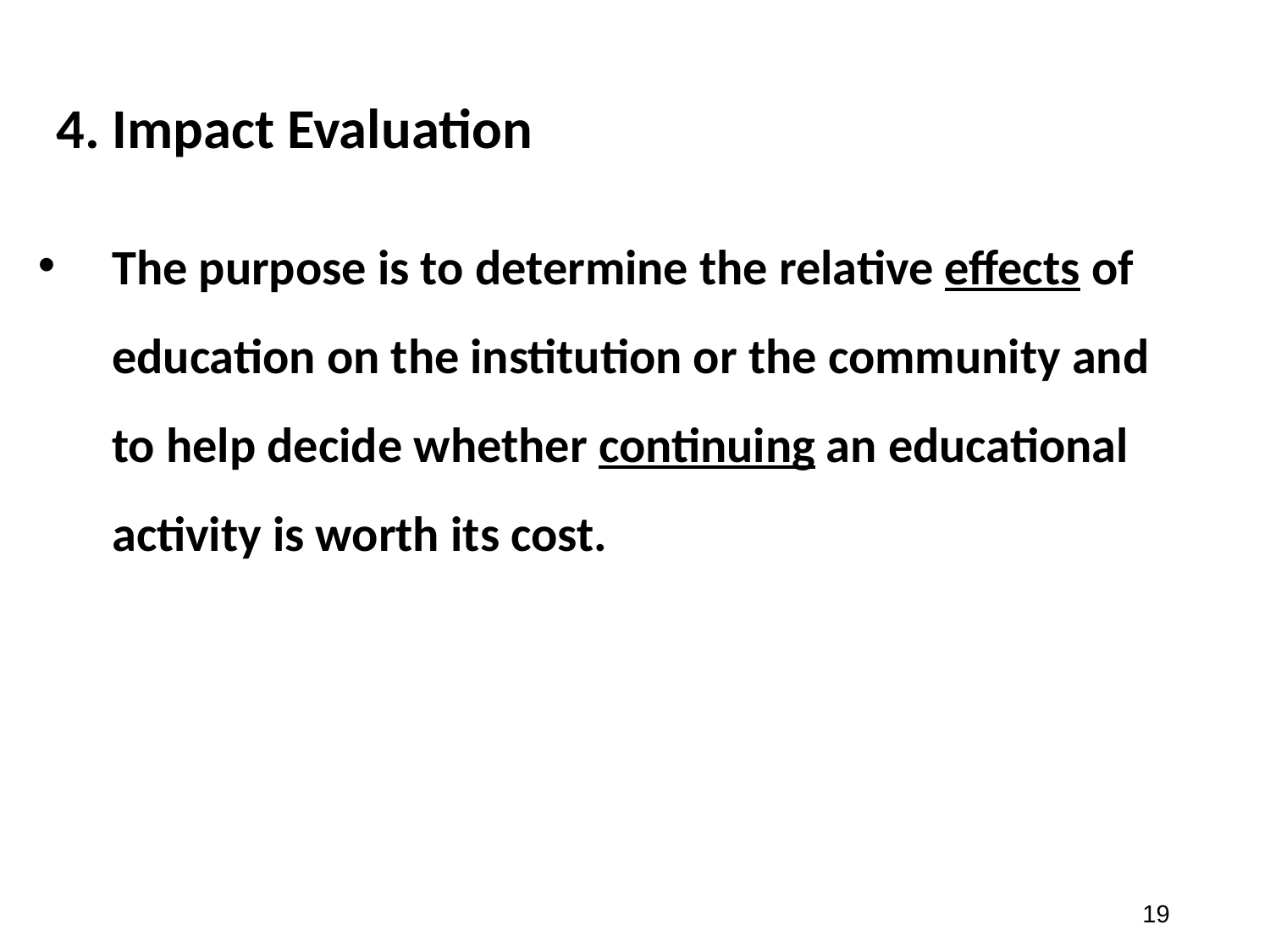

# 4. Impact Evaluation
The purpose is to determine the relative effects of education on the institution or the community and to help decide whether continuing an educational activity is worth its cost.
19